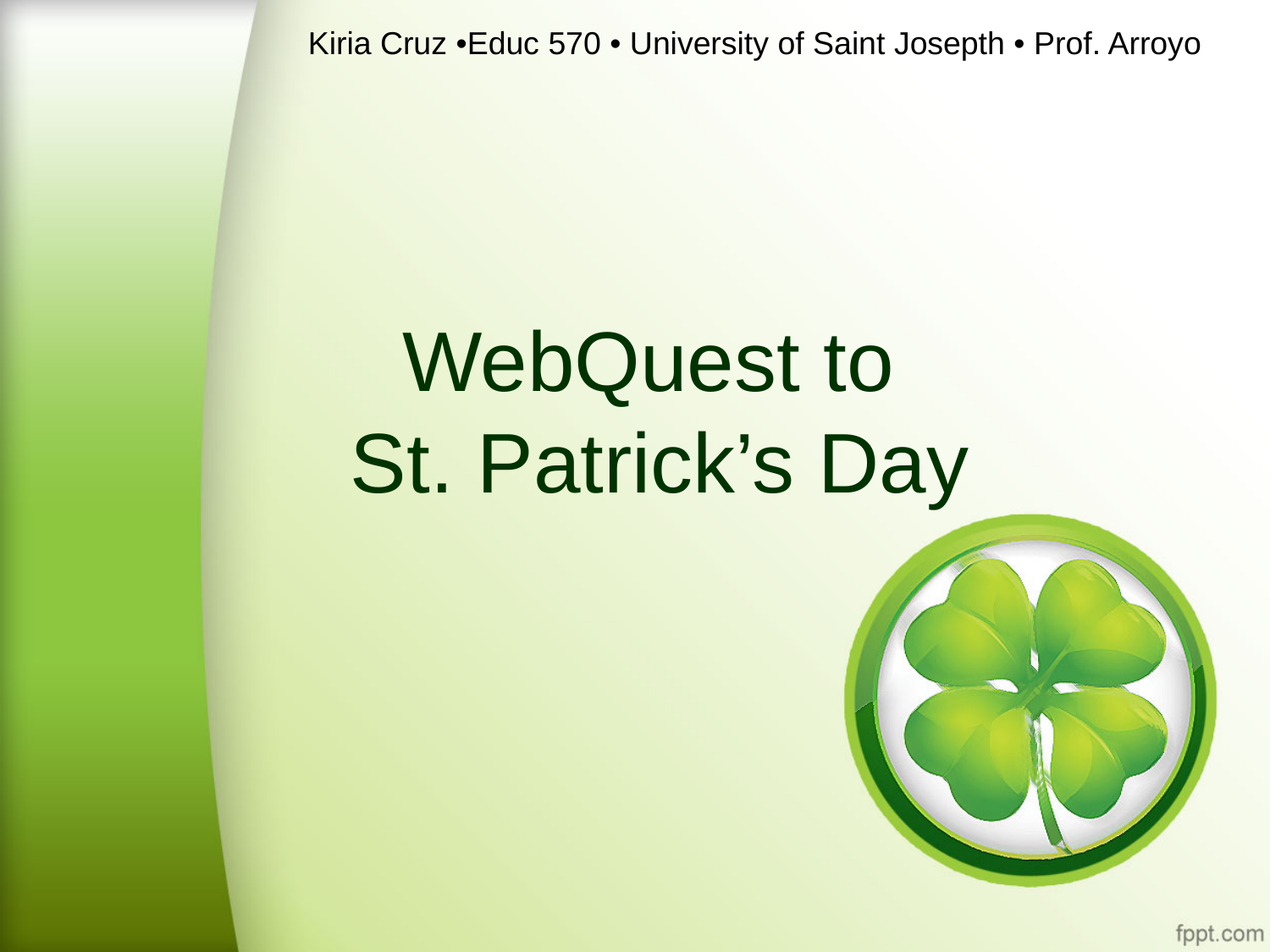

Kiria Cruz •Educ 570 • University of Saint Josepth • Prof. Arroyo
# WebQuest to St. Patrick’s Day